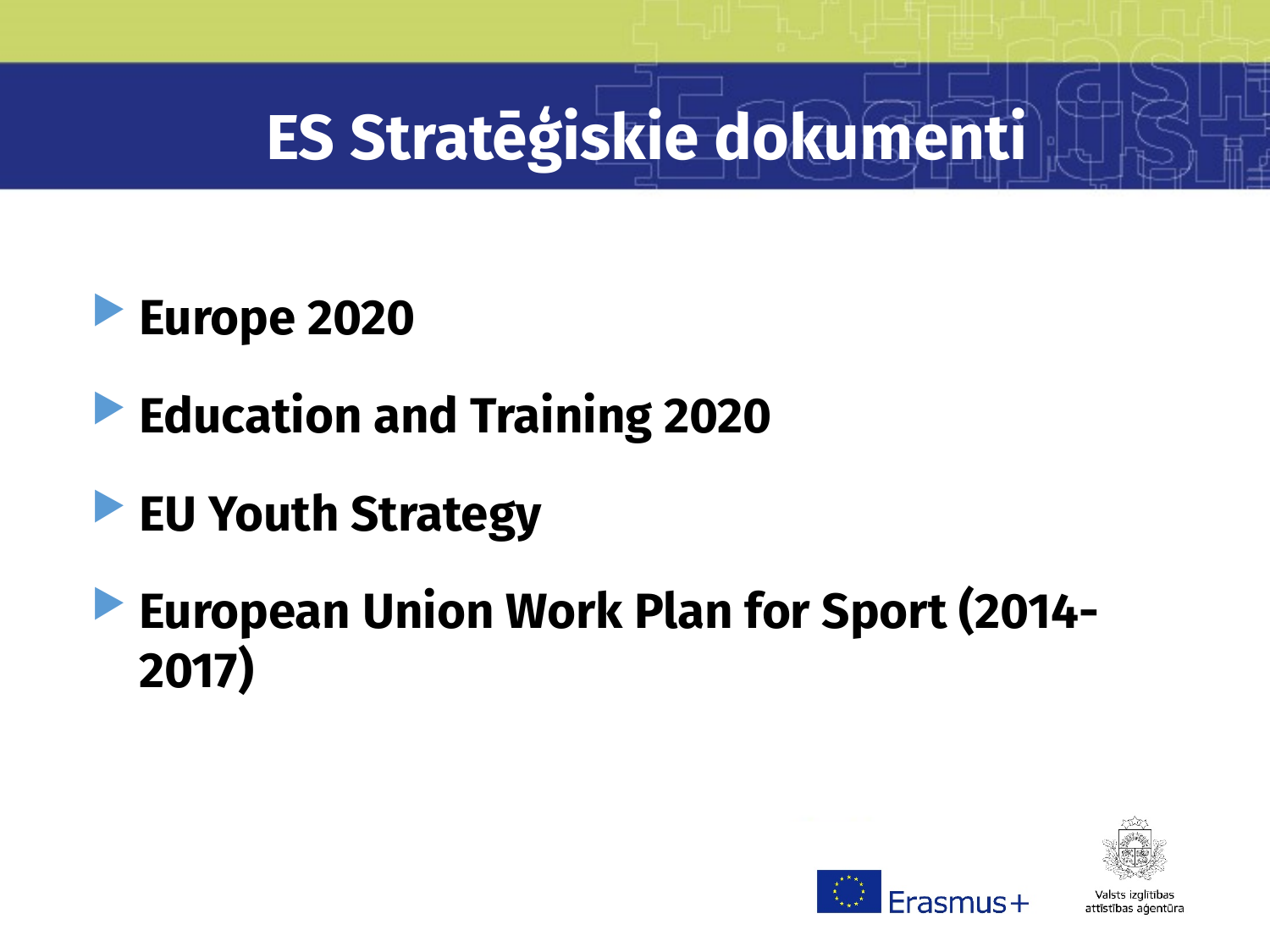

# ES Stratēģiskie dokumenti
Europe 2020
Education and Training 2020
EU Youth Strategy
European Union Work Plan for Sport (2014-2017)